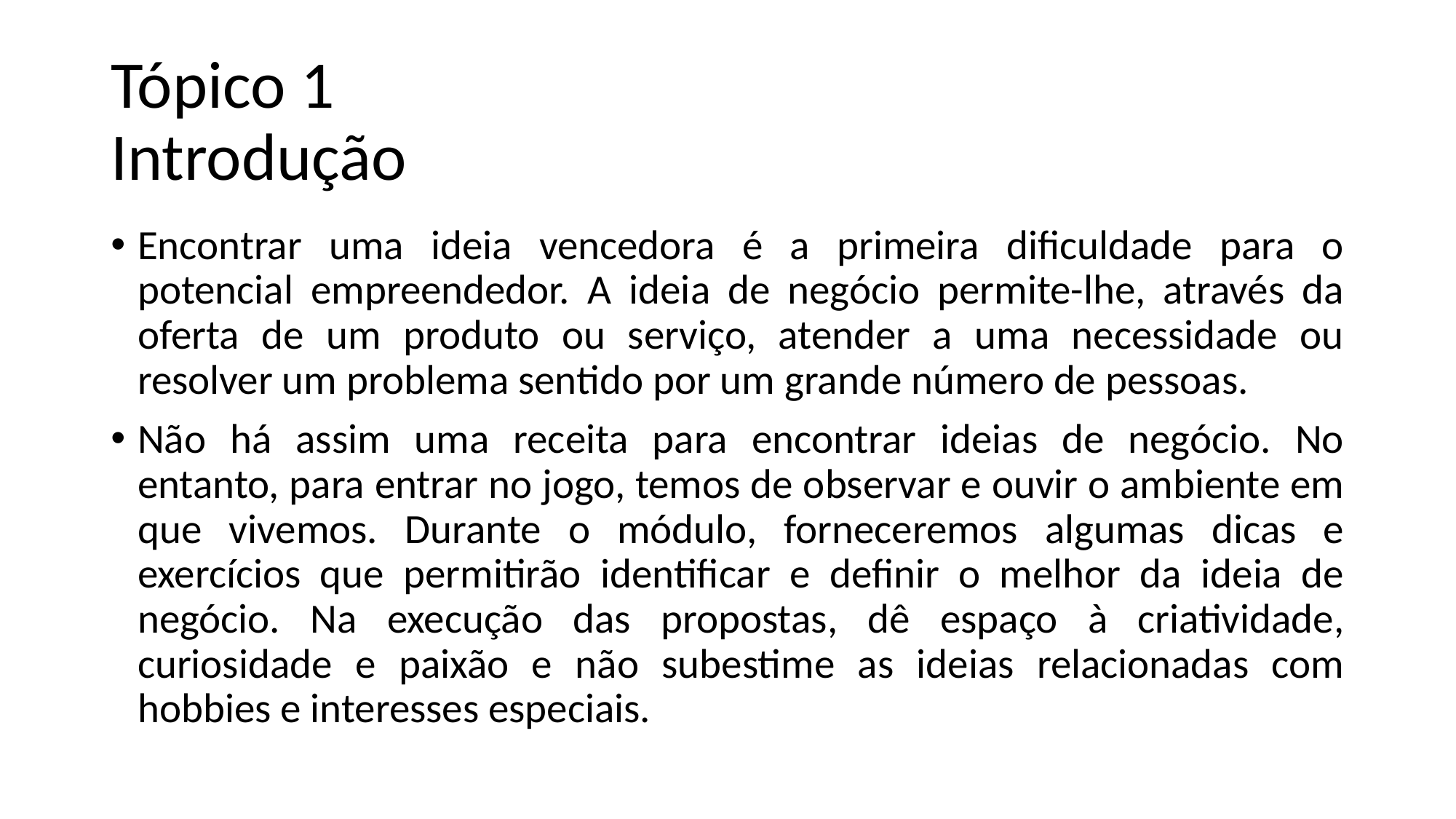

# Tópico 1 Introdução
Encontrar uma ideia vencedora é a primeira dificuldade para o potencial empreendedor. A ideia de negócio permite-lhe, através da oferta de um produto ou serviço, atender a uma necessidade ou resolver um problema sentido por um grande número de pessoas.
Não há assim uma receita para encontrar ideias de negócio. No entanto, para entrar no jogo, temos de observar e ouvir o ambiente em que vivemos. Durante o módulo, forneceremos algumas dicas e exercícios que permitirão identificar e definir o melhor da ideia de negócio. Na execução das propostas, dê espaço à criatividade, curiosidade e paixão e não subestime as ideias relacionadas com hobbies e interesses especiais.